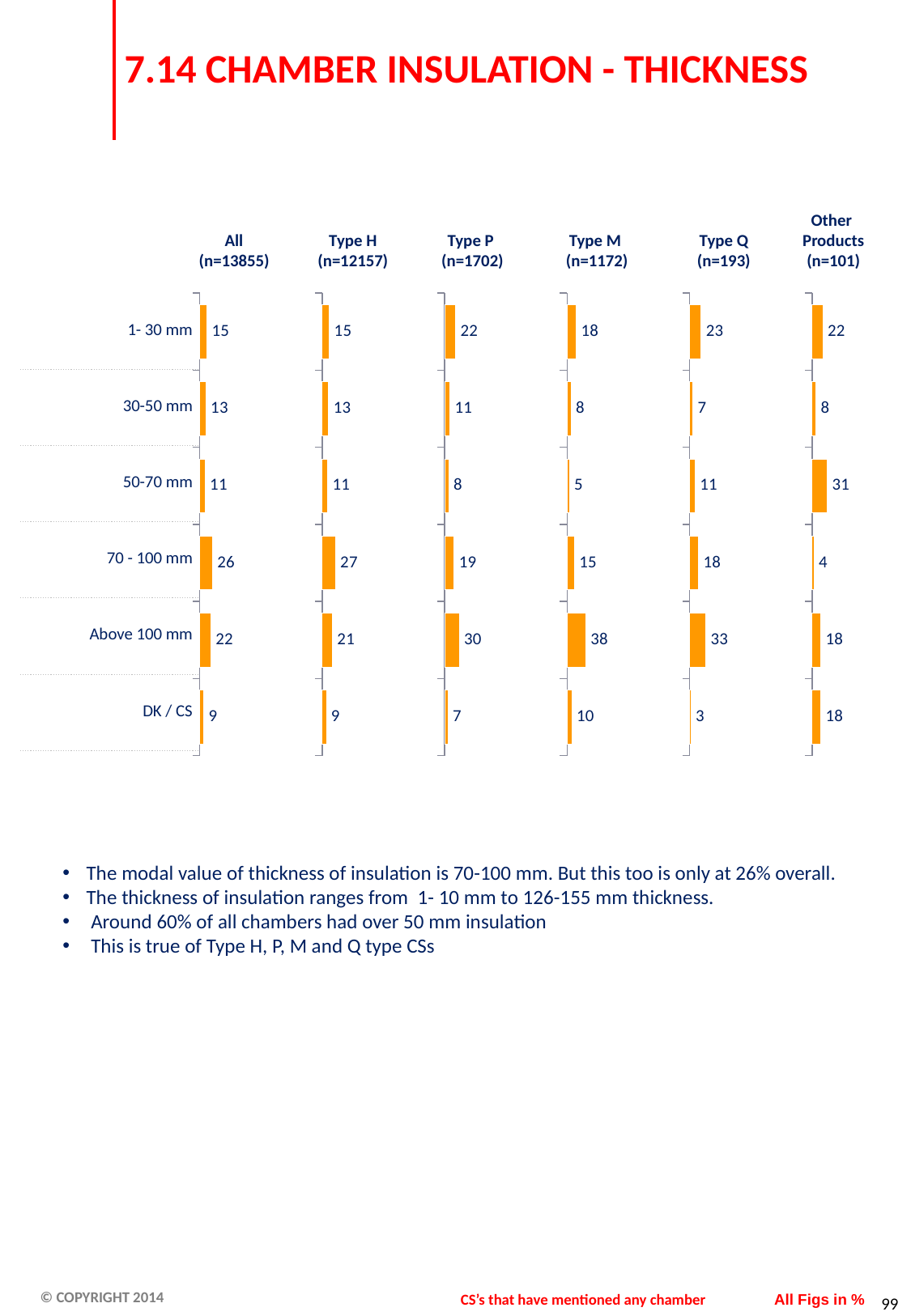

# 7.14 CHAMBER INSULATION - THICKNESS
Other
Products
(n=101)
All
(n=13855)
Type H
(n=12157)
Type P
(n=1702)
Type M
(n=1172)
Type Q
(n=193)

### Chart

| Category | Rank 1 |
|---|---|
|  1- 30 mm | 14.950000000000006 |
|  30-50 mm | 12.51 |
|  50-70 mm | 10.870000000000006 |
|  70 - 100 mm | 25.830000000000005 |
|  Above 100 mm | 22.43 |
| DK / CS  | 8.65 |

### Chart

| Category | Rank 1 |
|---|---|
|  1- 30 mm | 14.72 |
|  30-50 mm | 13.17 |
|  50-70 mm | 11.17 |
|  70 - 100 mm | 27.04 |
|  Above 100 mm | 20.700000000000003 |
| DK / CS  | 8.56 |

### Chart

| Category | Rank 1 |
|---|---|
|  1- 30 mm | 22.29 |
|  30-50 mm | 11.120000000000001 |
|  50-70 mm | 8.370000000000003 |
|  70 - 100 mm | 19.37 |
|  Above 100 mm | 29.65000000000003 |
| DK / CS  | 6.81 |

### Chart

| Category | Rank 1 |
|---|---|
|  1- 30 mm | 18.329999999999988 |
|  30-50 mm | 7.98 |
|  50-70 mm | 4.67 |
|  70 - 100 mm | 14.94 |
|  Above 100 mm | 37.95 |
| DK / CS  | 9.68 |

### Chart

| Category | Rank 1 |
|---|---|
|  1- 30 mm | 23.319999999999997 |
|  30-50 mm | 6.74 |
|  50-70 mm | 11.4 |
|  70 - 100 mm | 18.13000000000003 |
|  Above 100 mm | 32.64 |
| DK / CS  | 2.59 |

### Chart

| Category | Rank 1 |
|---|---|
|  1- 30 mm | 21.779999999999987 |
|  30-50 mm | 7.92 |
|  50-70 mm | 30.69 |
|  70 - 100 mm | 3.96 |
|  Above 100 mm | 17.82 |
| DK / CS  | 17.82 |
| 1- 30 mm |
| --- |
| 30-50 mm |
| 50-70 mm |
| 70 - 100 mm |
| Above 100 mm |
| DK / CS |
The modal value of thickness of insulation is 70-100 mm. But this too is only at 26% overall.
The thickness of insulation ranges from  1- 10 mm to 126-155 mm thickness.
 Around 60% of all chambers had over 50 mm insulation
 This is true of Type H, P, M and Q type CSs
CS’s that have mentioned any chamber
All Figs in %